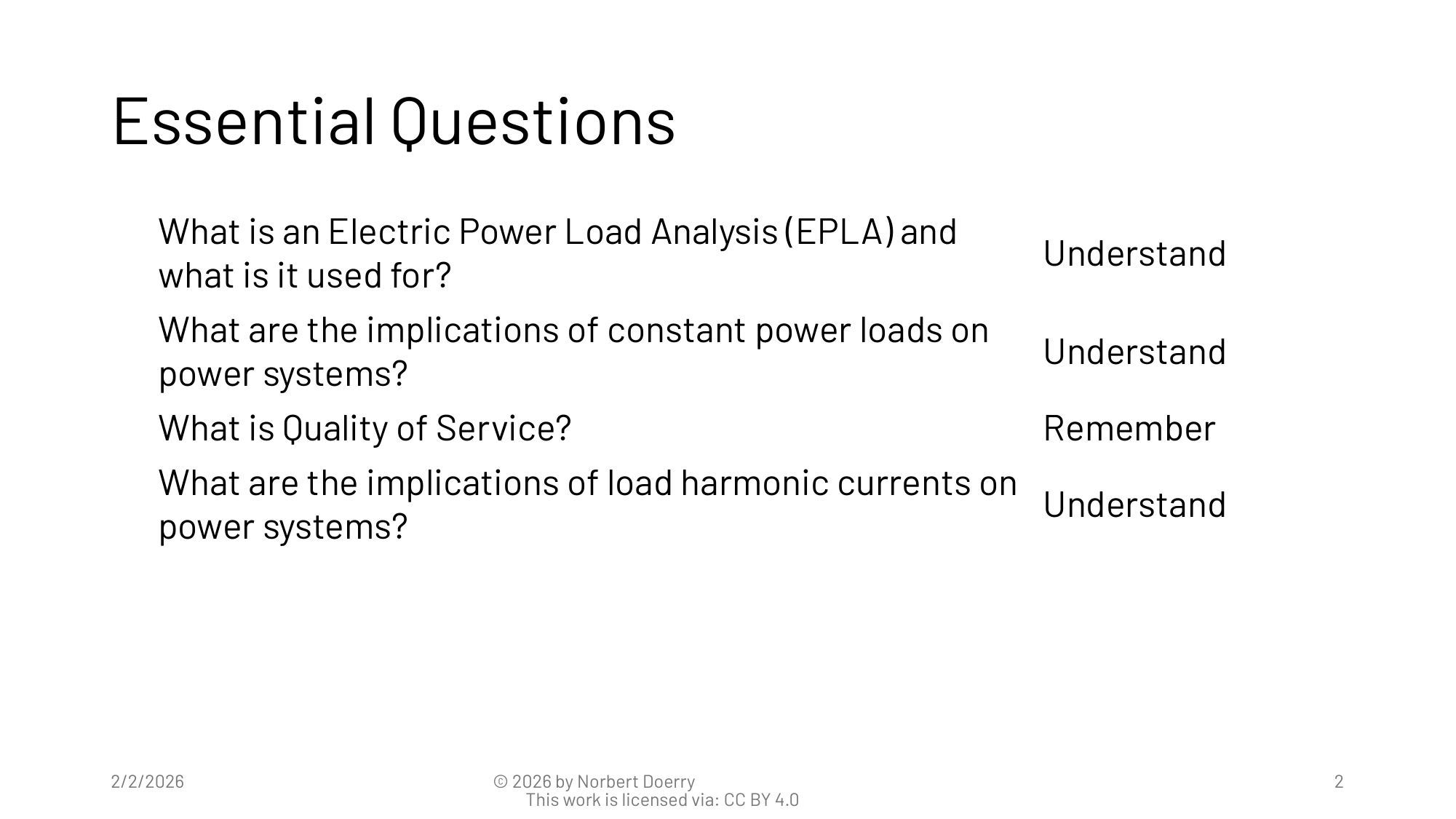

# Essential Questions
| What is an Electric Power Load Analysis (EPLA) and what is it used for? | Understand |
| --- | --- |
| What are the implications of constant power loads on power systems? | Understand |
| What is Quality of Service? | Remember |
| What are the implications of load harmonic currents on power systems? | Understand |
2/2/2026
© 2026 by Norbert Doerry                                                                                  This work is licensed via: CC BY 4.0
2